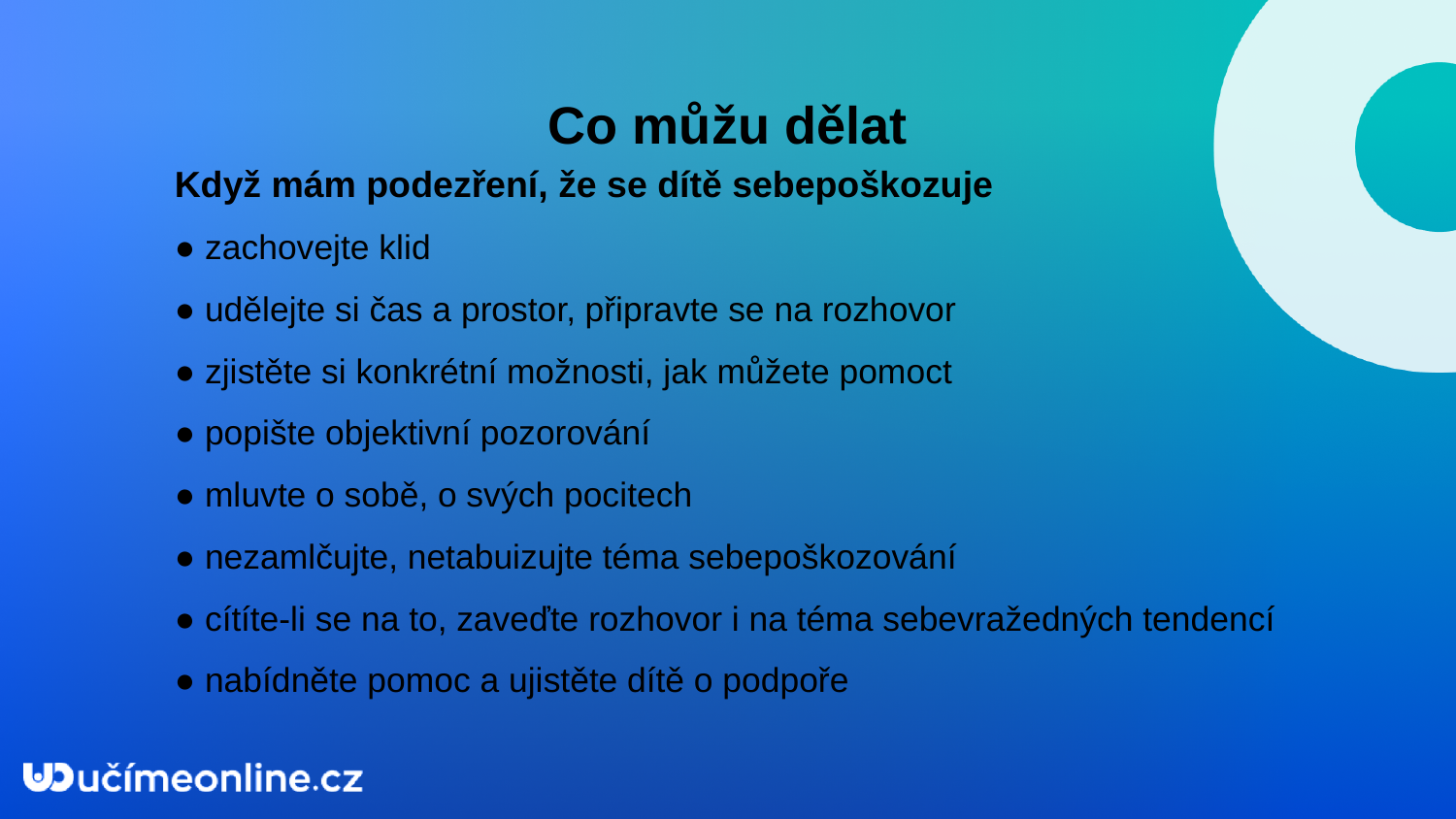

Co můžu dělat
Když mám podezření, že se dítě sebepoškozuje
● zachovejte klid
● udělejte si čas a prostor, připravte se na rozhovor
● zjistěte si konkrétní možnosti, jak můžete pomoct
● popište objektivní pozorování
● mluvte o sobě, o svých pocitech
● nezamlčujte, netabuizujte téma sebepoškozování
● cítíte-li se na to, zaveďte rozhovor i na téma sebevražedných tendencí
● nabídněte pomoc a ujistěte dítě o podpoře